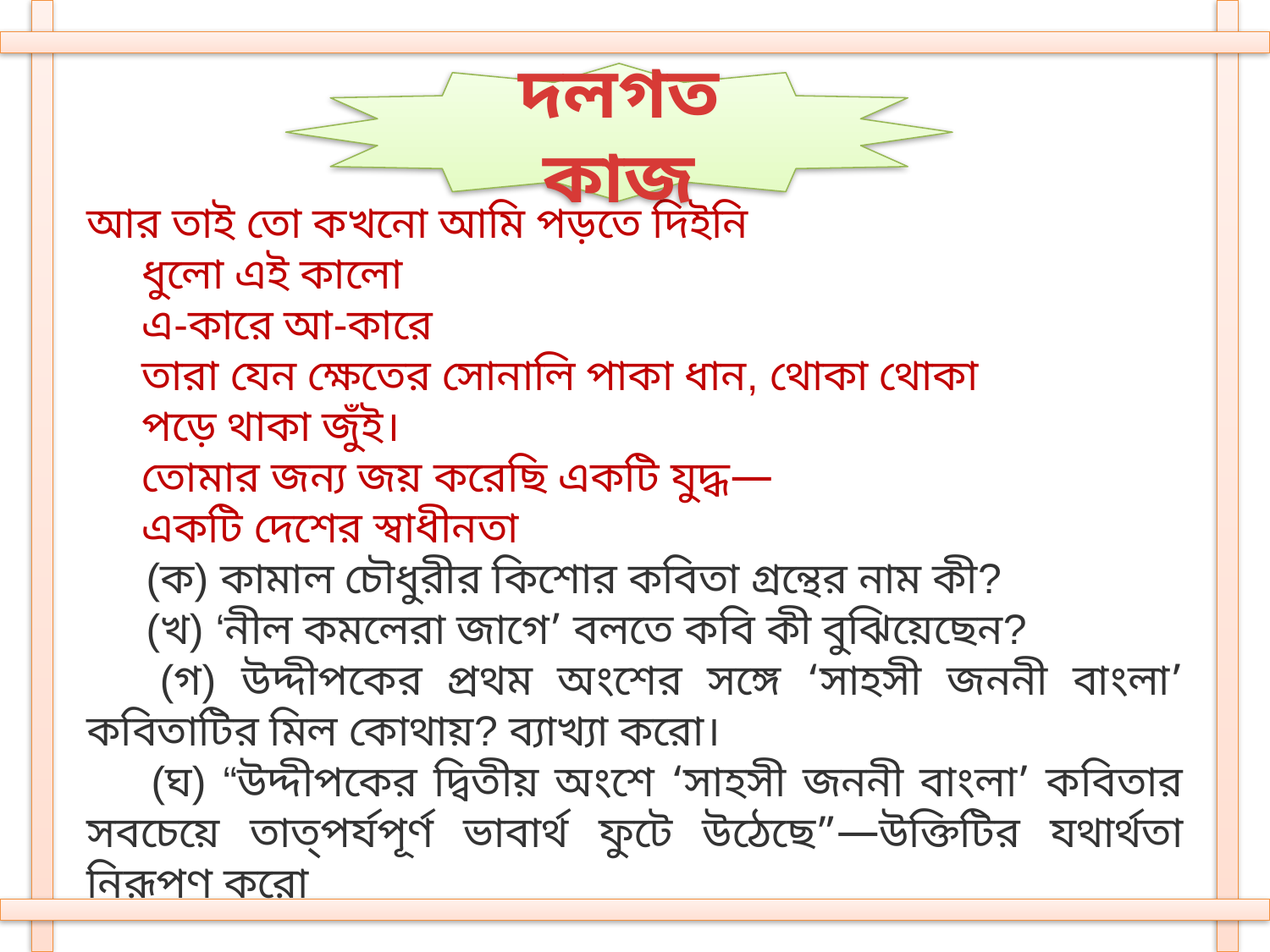

দলগত কাজ
আর তাই তো কখনো আমি পড়তে দিইনি
     ধুলো এই কালো
     এ-কারে আ-কারে
     তারা যেন ক্ষেতের সোনালি পাকা ধান, থোকা থোকা
     পড়ে থাকা জুঁই।
     তোমার জন্য জয় করেছি একটি যুদ্ধ—
     একটি দেশের স্বাধীনতা
     (ক) কামাল চৌধুরীর কিশোর কবিতা গ্রন্থের নাম কী?
     (খ) ‘নীল কমলেরা জাগে’ বলতে কবি কী বুঝিয়েছেন?
     (গ) উদ্দীপকের প্রথম অংশের সঙ্গে ‘সাহসী জননী বাংলা’ কবিতাটির মিল কোথায়? ব্যাখ্যা করো।
     (ঘ) “উদ্দীপকের দ্বিতীয় অংশে ‘সাহসী জননী বাংলা’ কবিতার সবচেয়ে তাত্পর্যপূর্ণ ভাবার্থ ফুটে উঠেছে”—উক্তিটির যথার্থতা নিরূপণ করো